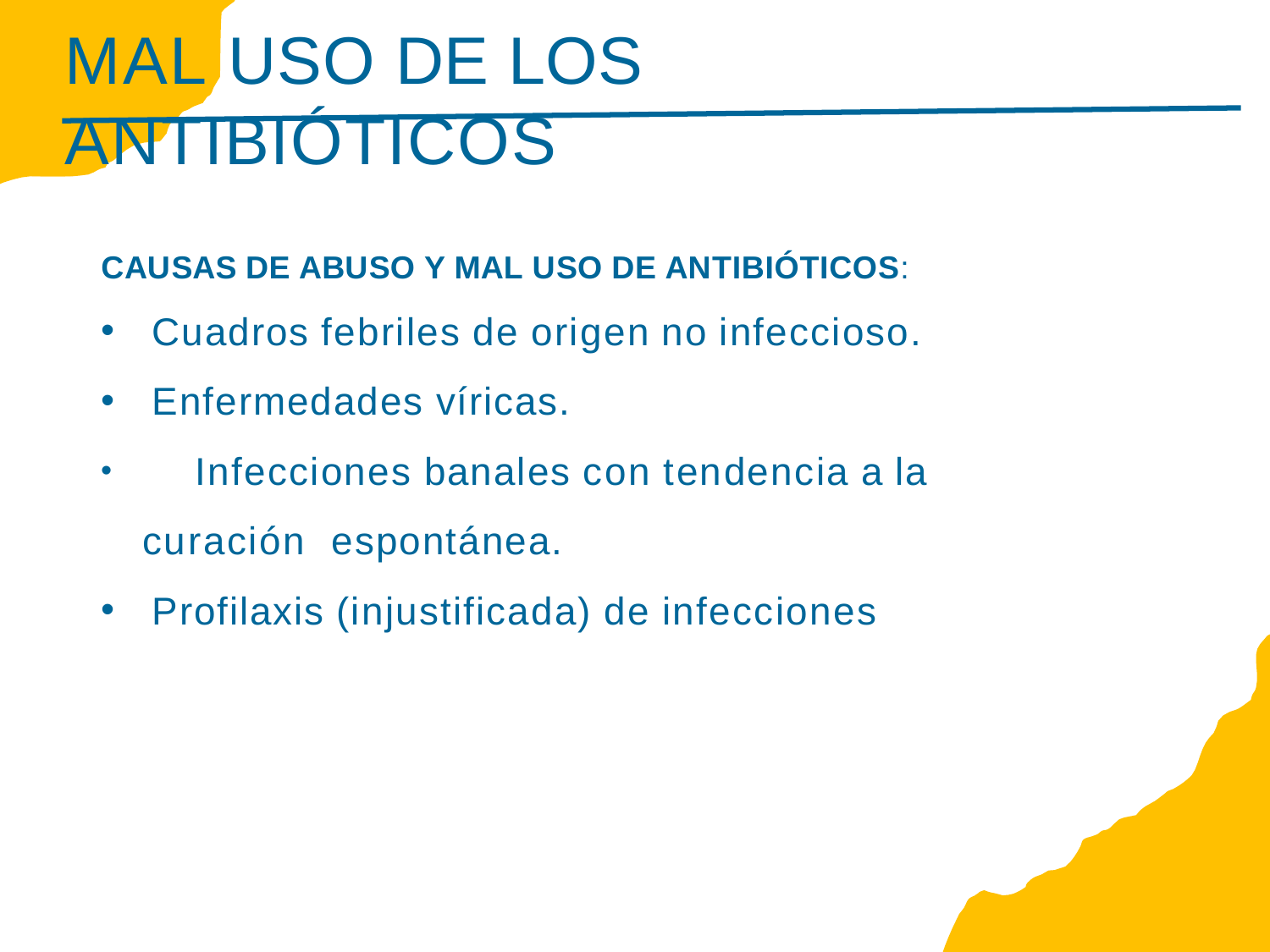

# MAL USO DE LOS ANTIBIÓTICOS

CAUSAS DE ABUSO Y MAL USO DE ANTIBIÓTICOS:
Cuadros febriles de origen no infeccioso.
Enfermedades víricas.
	Infecciones banales con tendencia a la curación  espontánea.
Profilaxis (injustificada) de infecciones